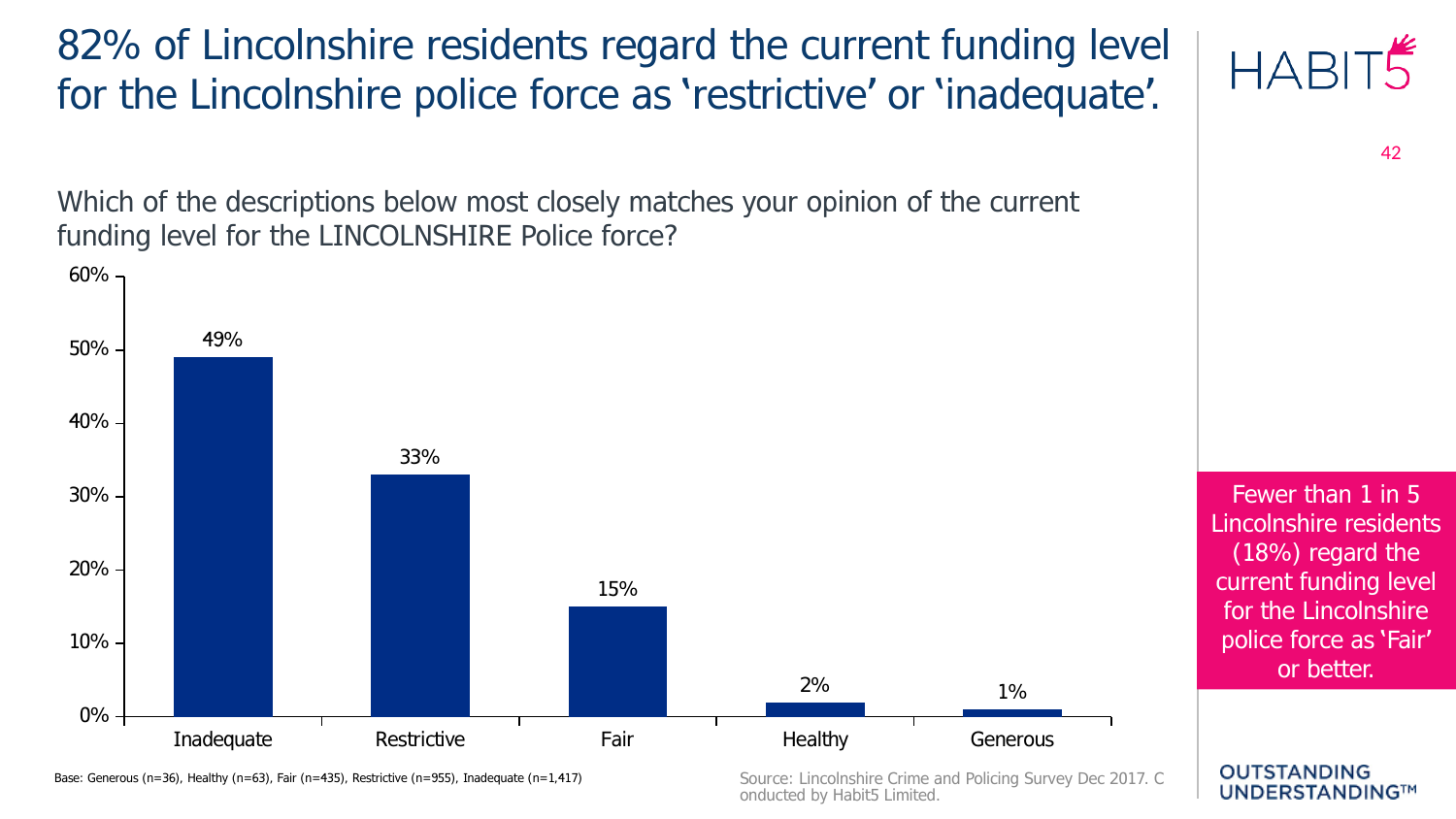

82% of Lincolnshire residents regard the current funding level for the Lincolnshire police force as ‘restrictive’ or ‘inadequate’.
42
Which of the descriptions below most closely matches your opinion of the current funding level for the LINCOLNSHIRE Police force?

### Chart

| Category | Column % |
|---|---|
| Inadequate | 0.49 |
| Restrictive | 0.33 |
| Fair | 0.15 |
| Healthy | 0.02 |
| Generous | 0.01 |
Fewer than 1 in 5 Lincolnshire residents (18%) regard the current funding level for the Lincolnshire police force as ‘Fair’ or better.
Source: Lincolnshire Crime and Policing Survey Dec 2017. Conducted by Habit5 Limited.
Base: Generous (n=36), Healthy (n=63), Fair (n=435), Restrictive (n=955), Inadequate (n=1,417)